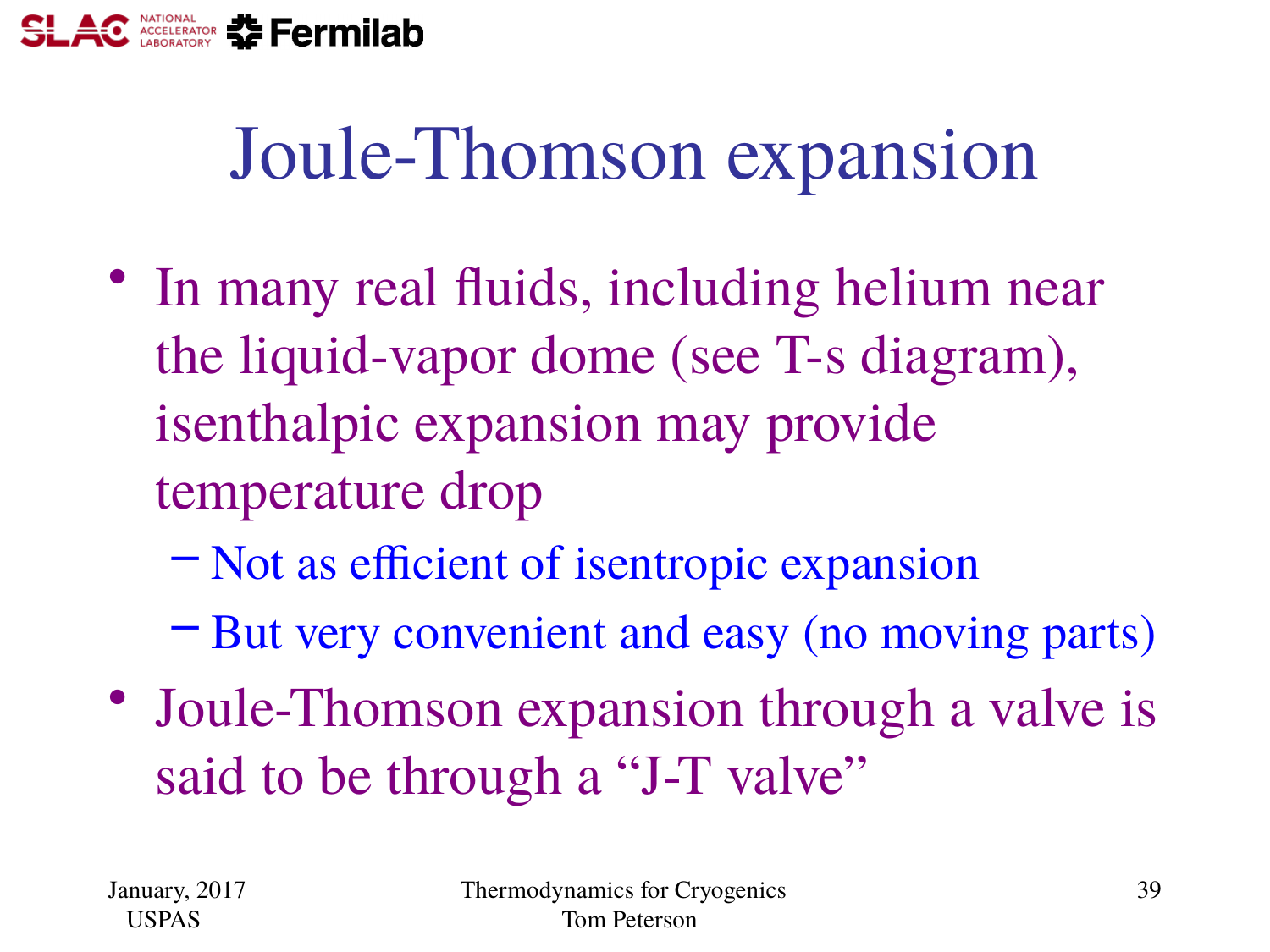

# Joule-Thomson expansion
In many real fluids, including helium near the liquid-vapor dome (see T-s diagram), isenthalpic expansion may provide temperature drop
Not as efficient of isentropic expansion
But very convenient and easy (no moving parts)
Joule-Thomson expansion through a valve is said to be through a “J-T valve”
January, 2017    USPAS
Thermodynamics for Cryogenics   Tom Peterson
39